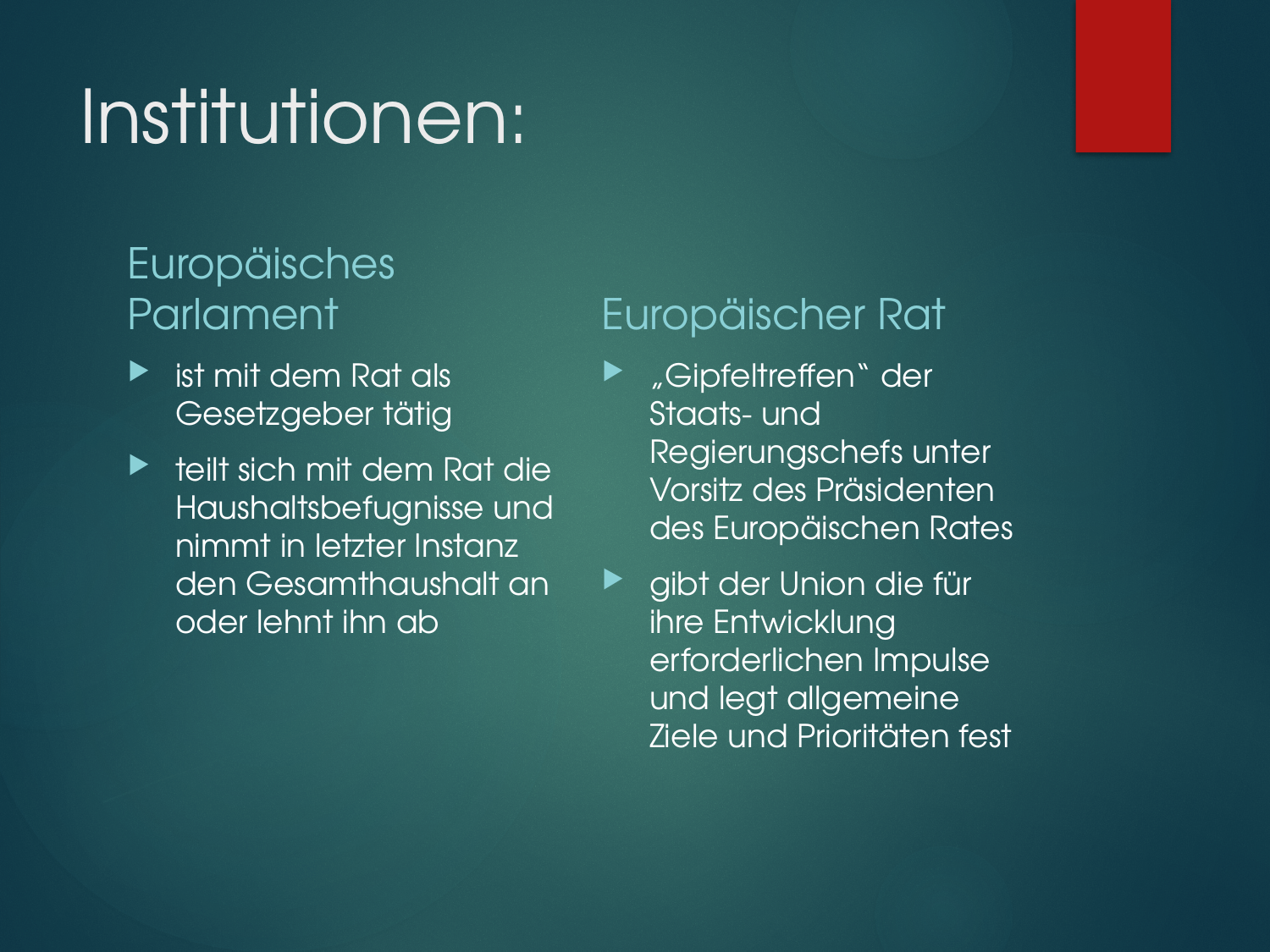

# Institutionen:
Europäisches Parlament
Europäischer Rat
ist mit dem Rat als Gesetzgeber tätig
teilt sich mit dem Rat die Haushaltsbefugnisse und nimmt in letzter Instanz den Gesamthaushalt an oder lehnt ihn ab
„Gipfeltreffen“ der Staats- und Regierungschefs unter Vorsitz des Präsidenten des Europäischen Rates
gibt der Union die für ihre Entwicklung erforderlichen Impulse und legt allgemeine Ziele und Prioritäten fest